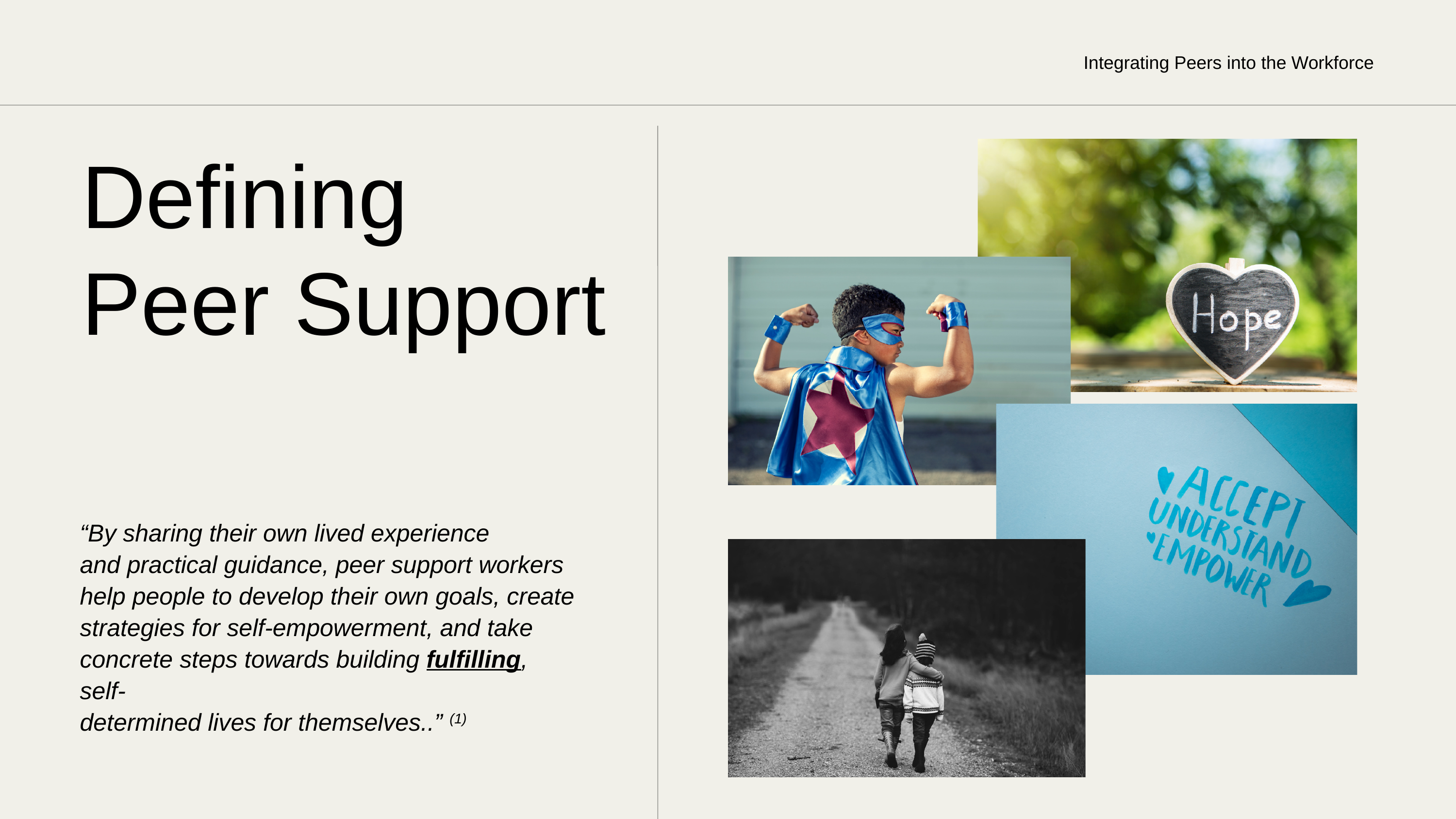

Integrating Peers into the Workforce

Defining Peer Support

“By sharing their own lived experience
and practical guidance, peer support workers help people to develop their own goals, create strategies for self-empowerment, and take concrete steps towards building fulfilling, self-
determined lives for themselves..” (1)